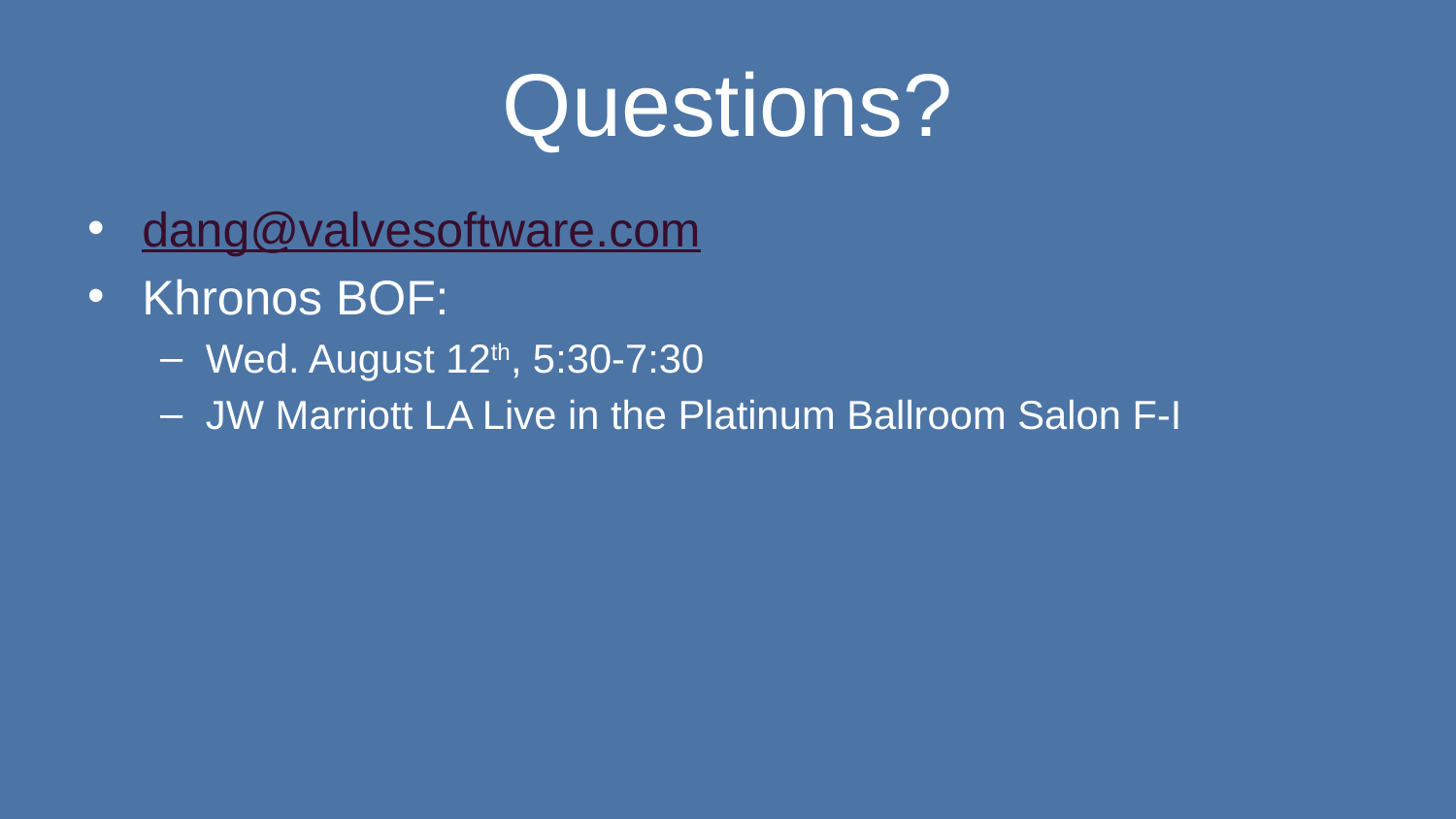

# Questions?
dang@valvesoftware.com
Khronos BOF:
Wed. August 12th, 5:30-7:30
JW Marriott LA Live in the Platinum Ballroom Salon F-I